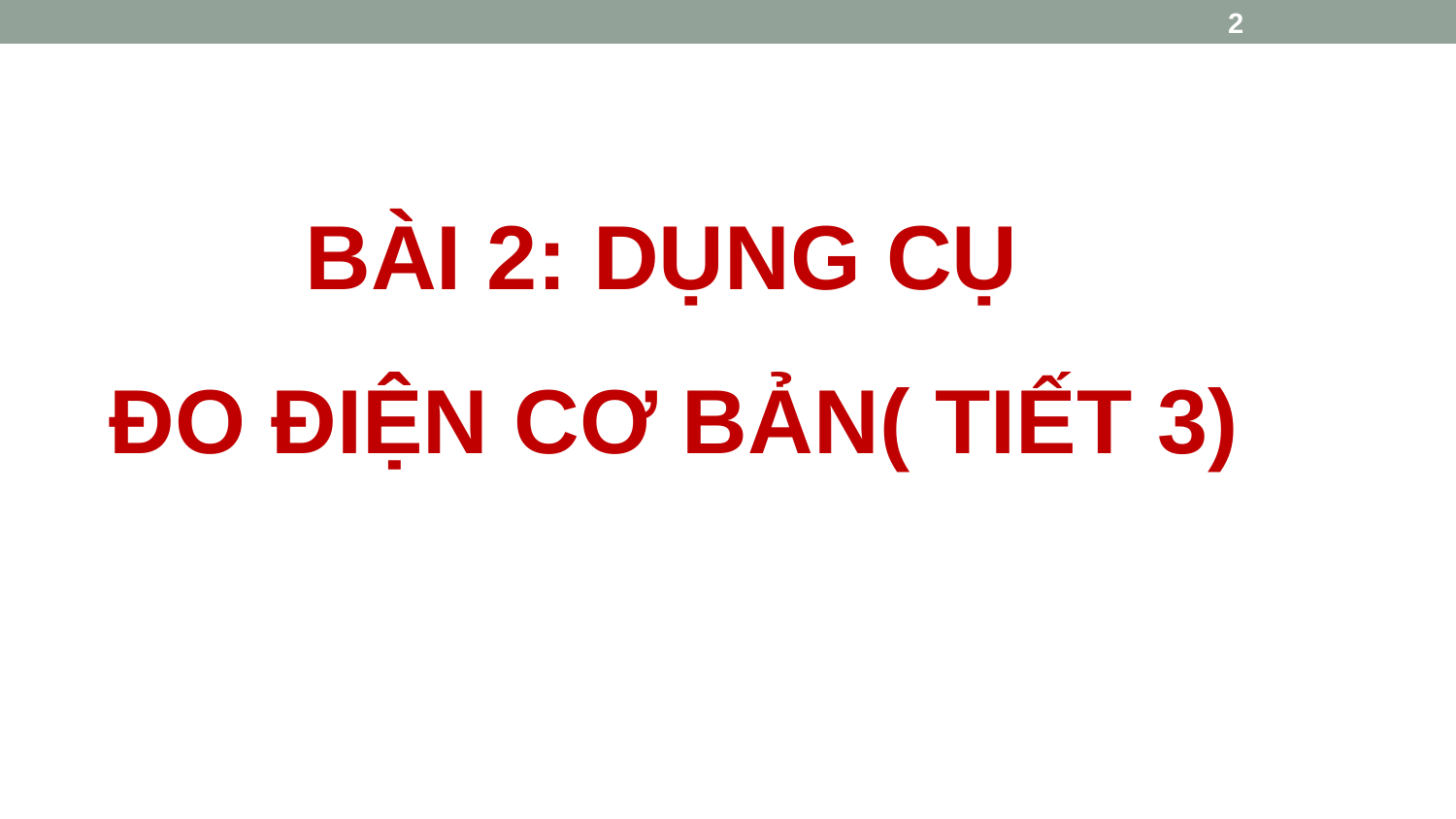

2
BÀI 2: DỤNG CỤ
ĐO ĐIỆN CƠ BẢN( TIẾT 3)